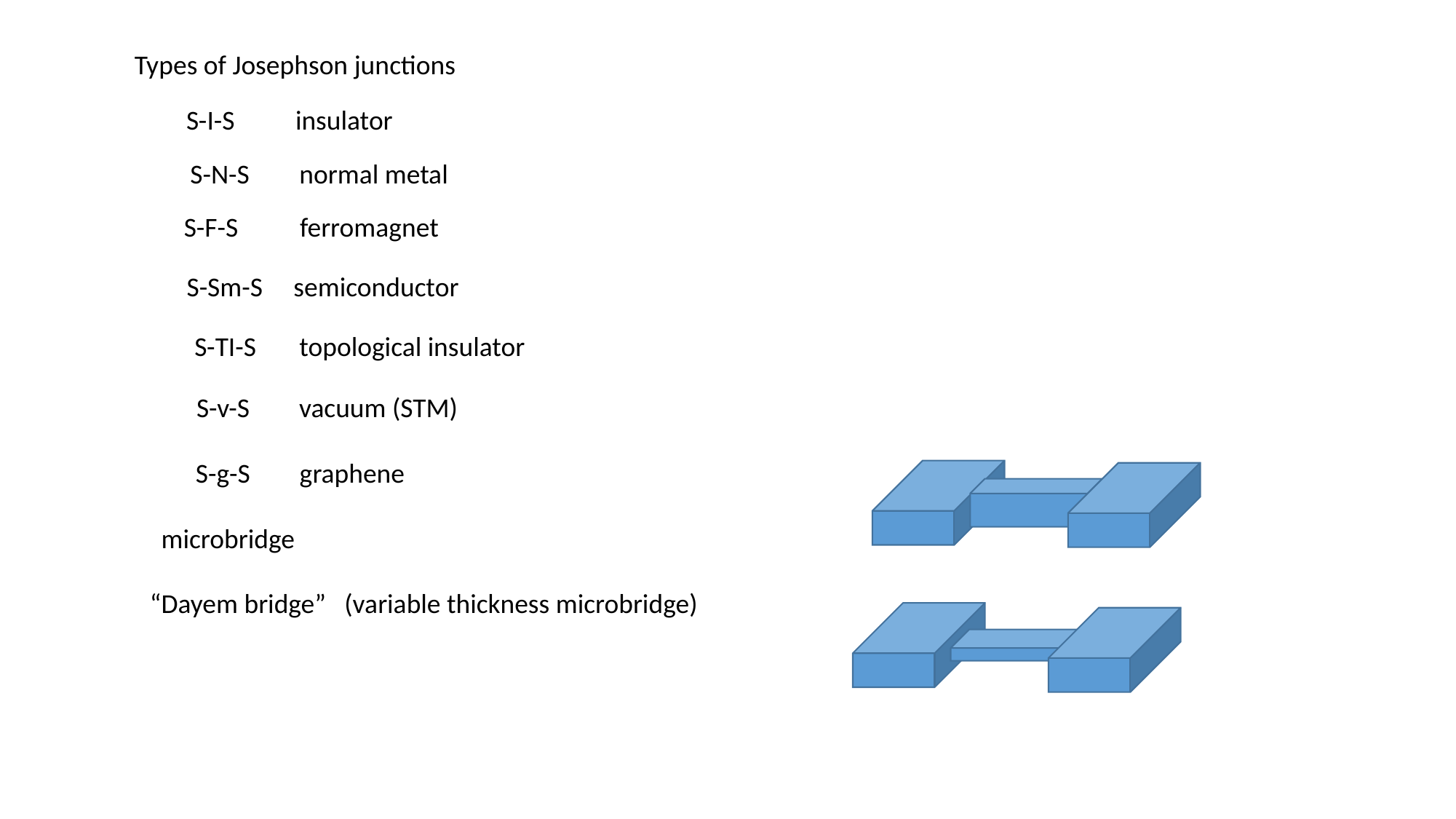

Types of Josephson junctions
S-I-S   	insulator
S-N-S	normal metal
S-F-S          ferromagnet
S-Sm-S     semiconductor
S-TI-S       topological insulator
S-v-S        vacuum (STM)
S-g-S        graphene

microbridge
“Dayem bridge”   (variable thickness microbridge)